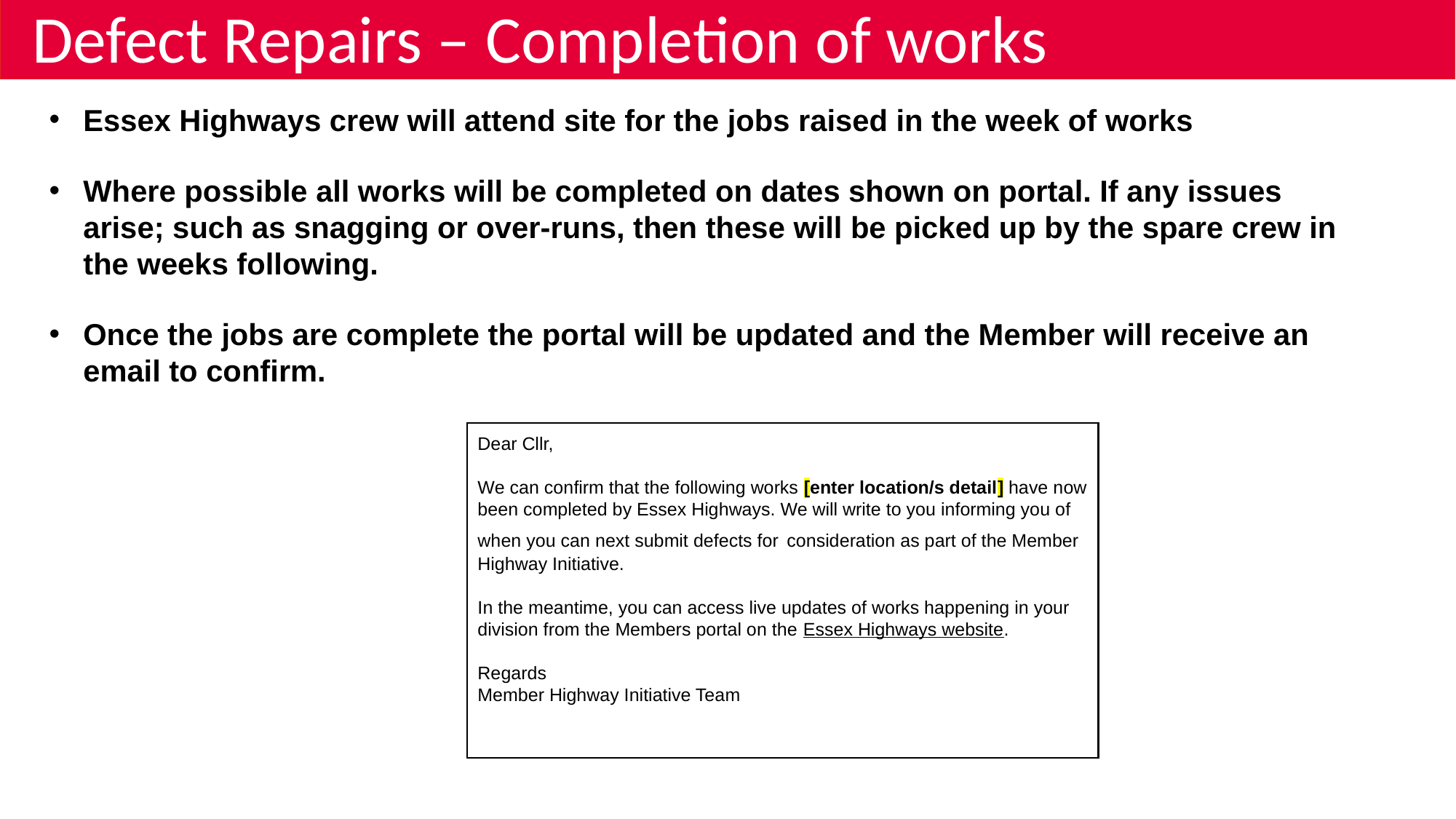

Defect Repairs – Completion of works
Essex Highways crew will attend site for the jobs raised in the week of works
Where possible all works will be completed on dates shown on portal. If any issues arise; such as snagging or over-runs, then these will be picked up by the spare crew in the weeks following.
Once the jobs are complete the portal will be updated and the Member will receive an email to confirm.

Dear Cllr,

We can confirm that the following works [enter location/s detail] have now been completed by Essex Highways. We will write to you informing you of when you can next submit defects for consideration as part of the Member Highway Initiative.

In the meantime, you can access live updates of works happening in your division from the Members portal on the Essex Highways website.

Regards
Member Highway Initiative Team